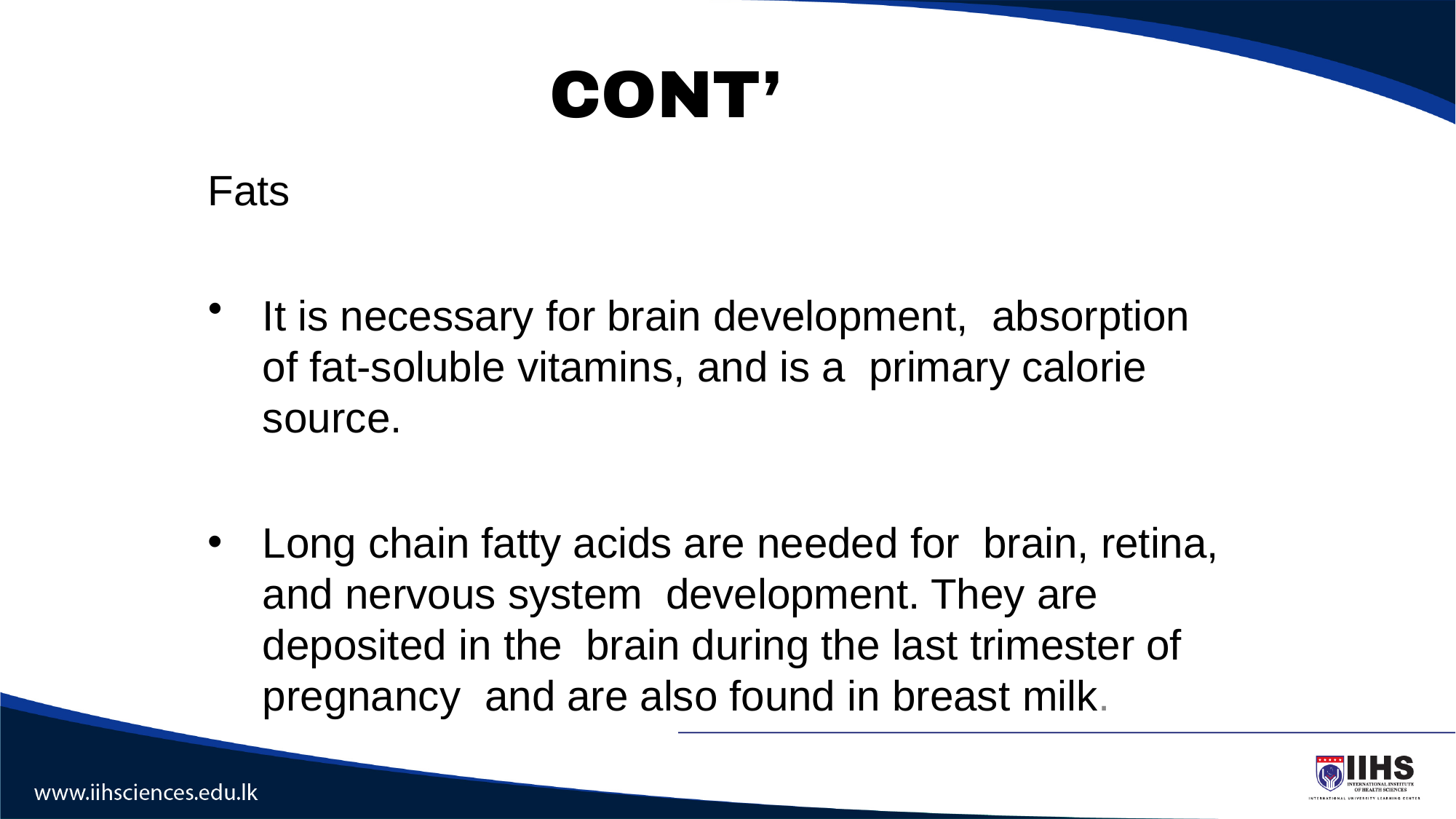

# CONT’
Fats

It is necessary for brain development,  absorption of fat-soluble vitamins, and is a  primary calorie source.

Long chain fatty acids are needed for  brain, retina, and nervous system  development. They are deposited in the  brain during the last trimester of pregnancy  and are also found in breast milk.